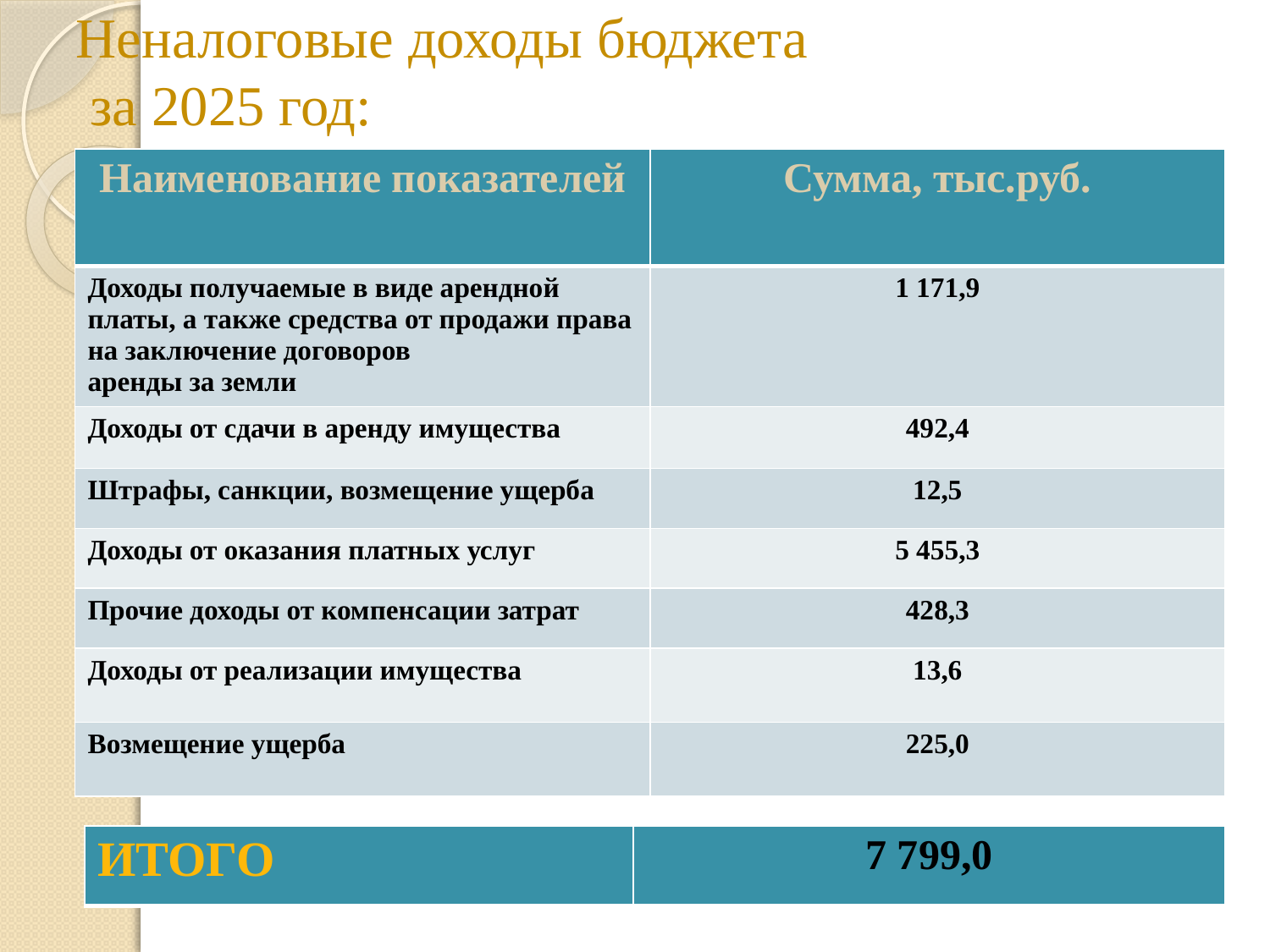

# Неналоговые доходы бюджета за 2025 год:
| Наименование показателей | Сумма, тыс.руб. |
| --- | --- |
| Доходы получаемые в виде арендной платы, а также средства от продажи права на заключение договоров аренды за земли | 1 171,9 |
| Доходы от сдачи в аренду имущества | 492,4 |
| Штрафы, санкции, возмещение ущерба | 12,5 |
| Доходы от оказания платных услуг | 5 455,3 |
| Прочие доходы от компенсации затрат | 428,3 |
| Доходы от реализации имущества | 13,6 |
| Возмещение ущерба | 225,0 |
| ИТОГО | 7 799,0 |
| --- | --- |